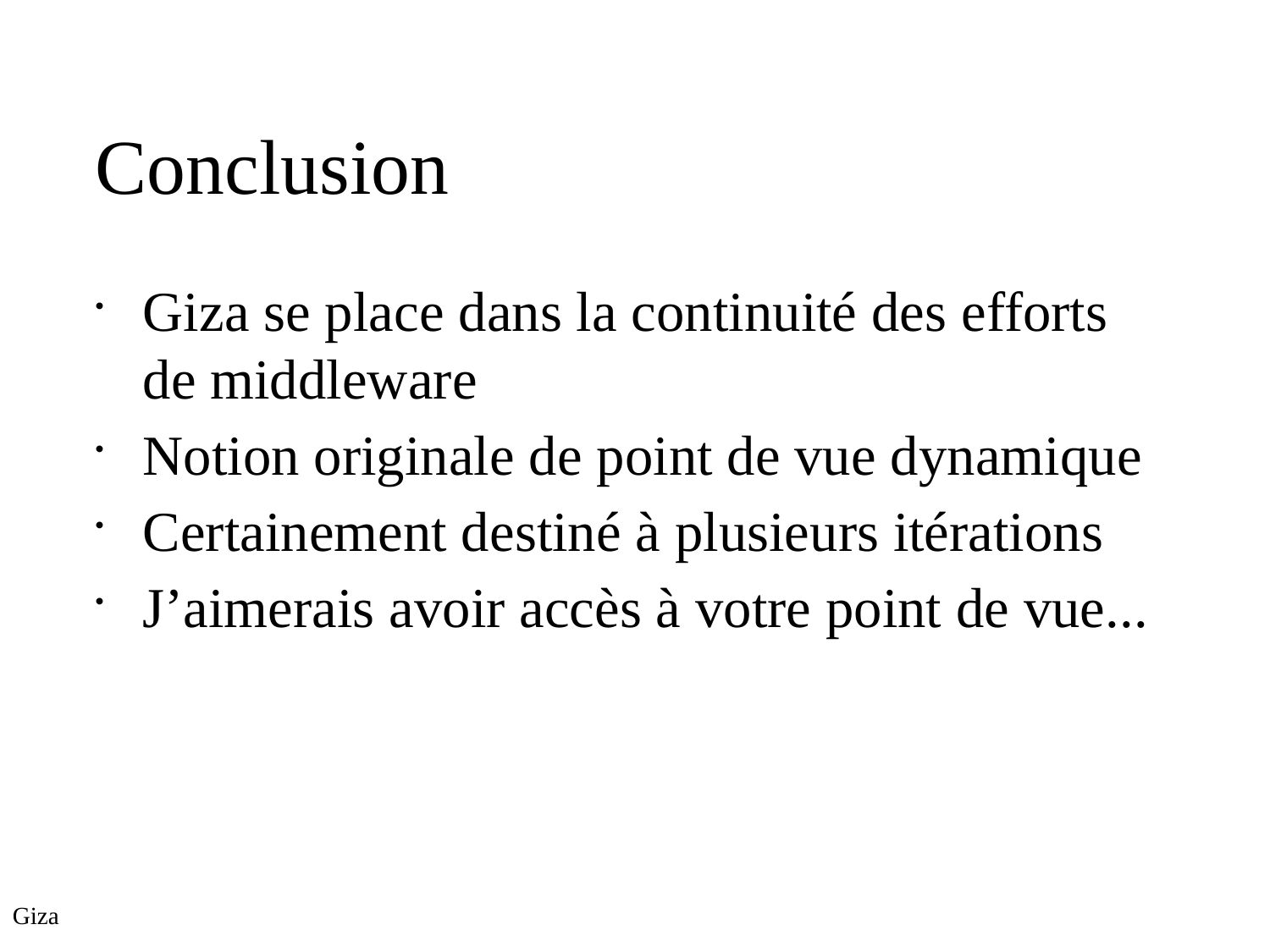

Conclusion
Giza se place dans la continuité des efforts de middleware
Notion originale de point de vue dynamique
Certainement destiné à plusieurs itérations
J’aimerais avoir accès à votre point de vue...